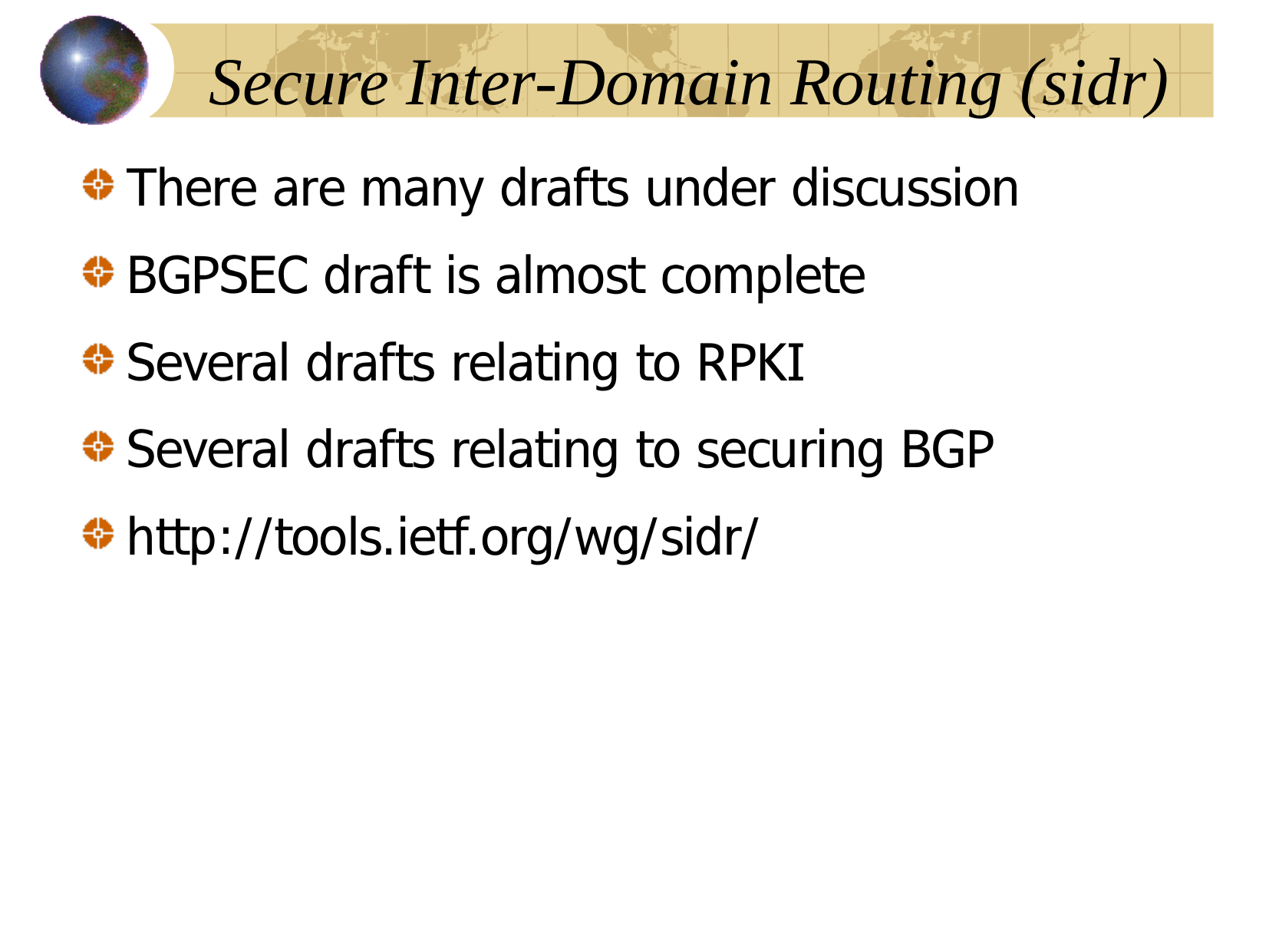

Secure Inter-Domain Routing (sidr)‏
There are many drafts under discussion
BGPSEC draft is almost complete
Several drafts relating to RPKI
Several drafts relating to securing BGP
http://tools.ietf.org/wg/sidr/